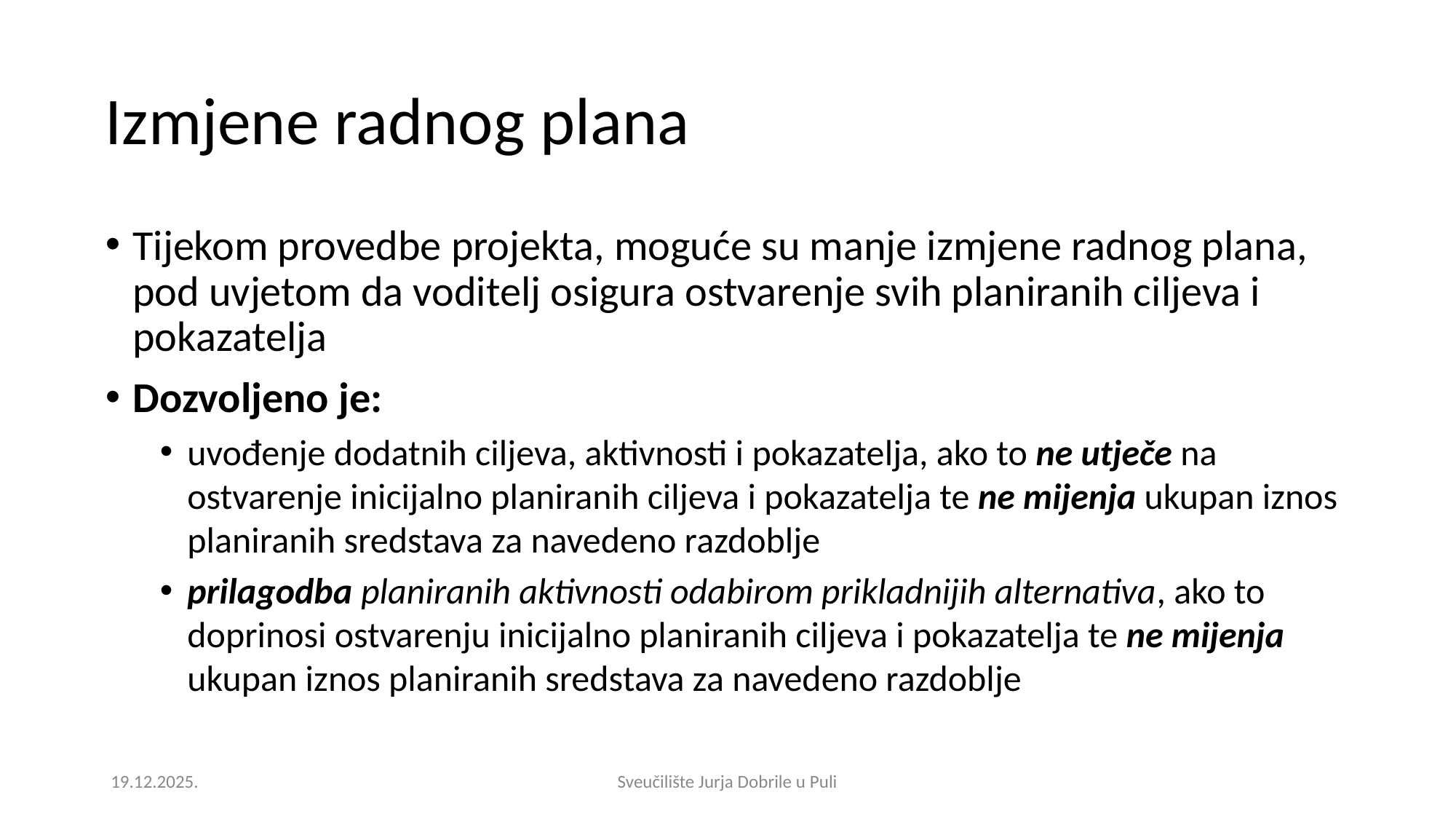

Izmjene radnog plana
Tijekom provedbe projekta, moguće su manje izmjene radnog plana, pod uvjetom da voditelj osigura ostvarenje svih planiranih ciljeva i pokazatelja
Dozvoljeno je:
uvođenje dodatnih ciljeva, aktivnosti i pokazatelja, ako to ne utječe na ostvarenje inicijalno planiranih ciljeva i pokazatelja te ne mijenja ukupan iznos planiranih sredstava za navedeno razdoblje
prilagodba planiranih aktivnosti odabirom prikladnijih alternativa, ako to doprinosi ostvarenju inicijalno planiranih ciljeva i pokazatelja te ne mijenja ukupan iznos planiranih sredstava za navedeno razdoblje
19.12.2025.
Sveučilište Jurja Dobrile u Puli
14